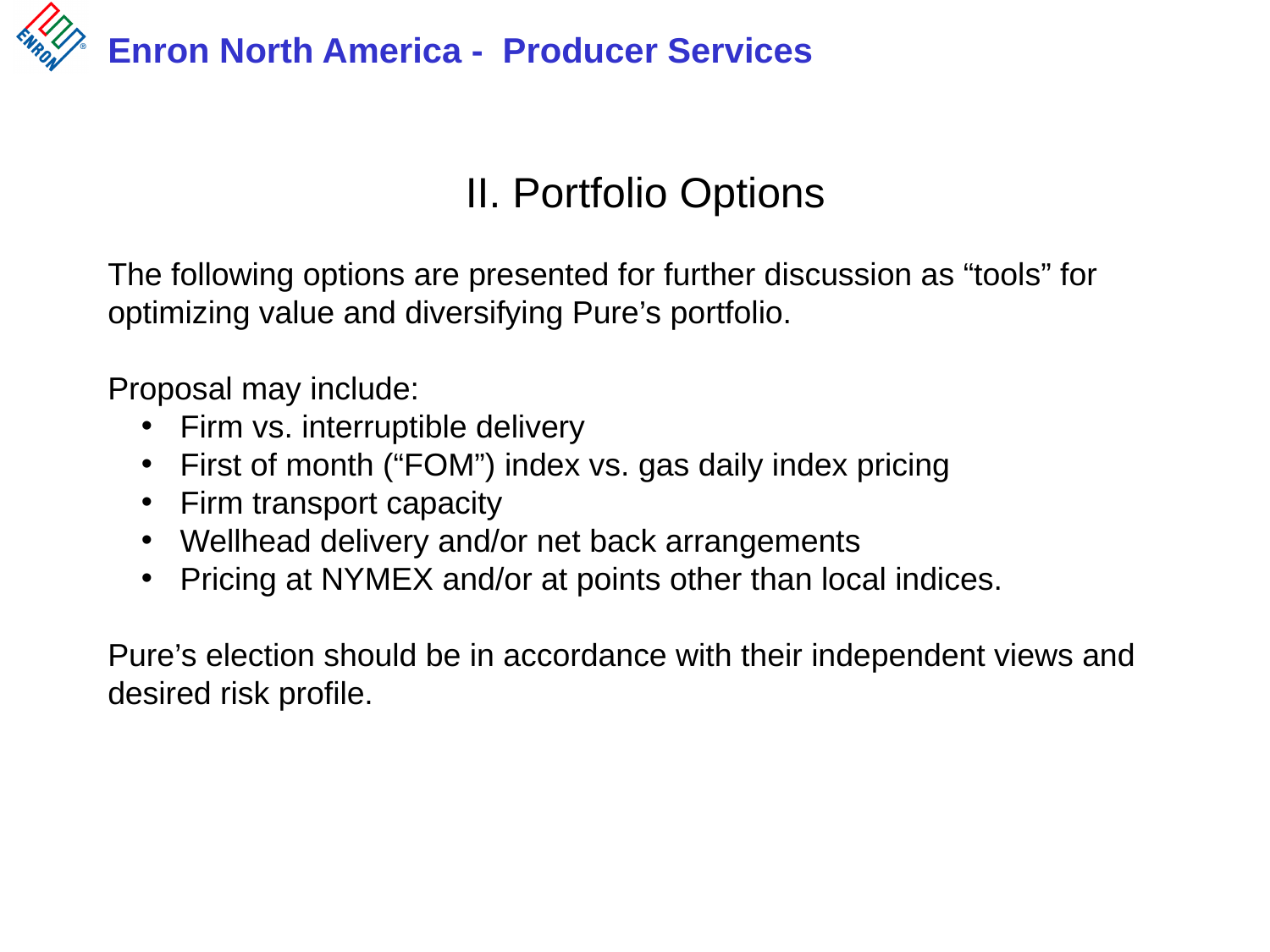

II. Portfolio Options

The following options are presented for further discussion as “tools” for optimizing value and diversifying Pure’s portfolio.

Proposal may include:
 Firm vs. interruptible delivery
 First of month (“FOM”) index vs. gas daily index pricing
 Firm transport capacity
 Wellhead delivery and/or net back arrangements
 Pricing at NYMEX and/or at points other than local indices.

Pure’s election should be in accordance with their independent views and desired risk profile.